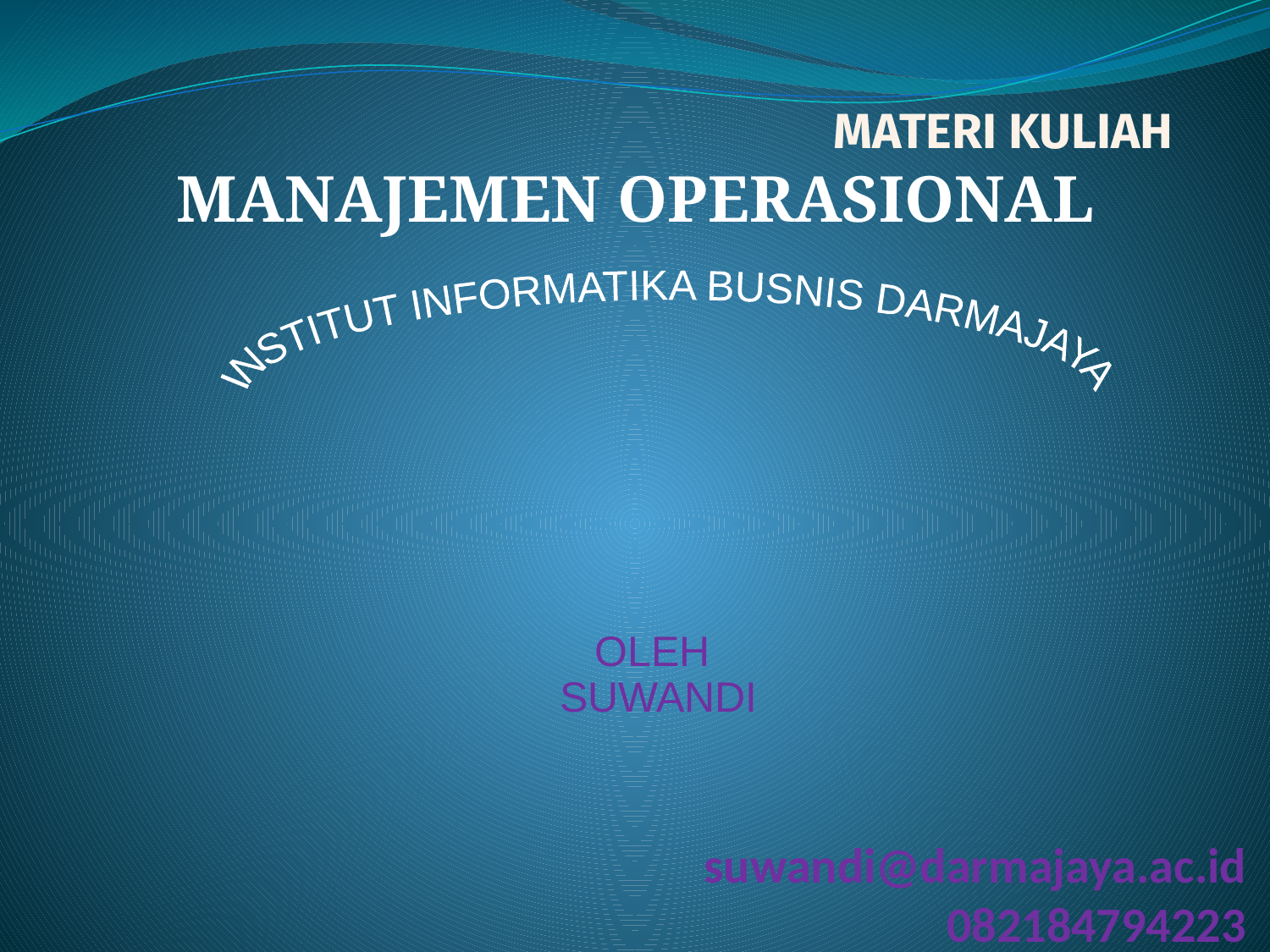

MANAJEMEN OPERASIONAL

MATERI KULIAH
INSTITUT INFORMATIKA BUSNIS DARMAJAYA
OLEH
suwandi
# suwandi@darmajaya.ac.id 082184794223